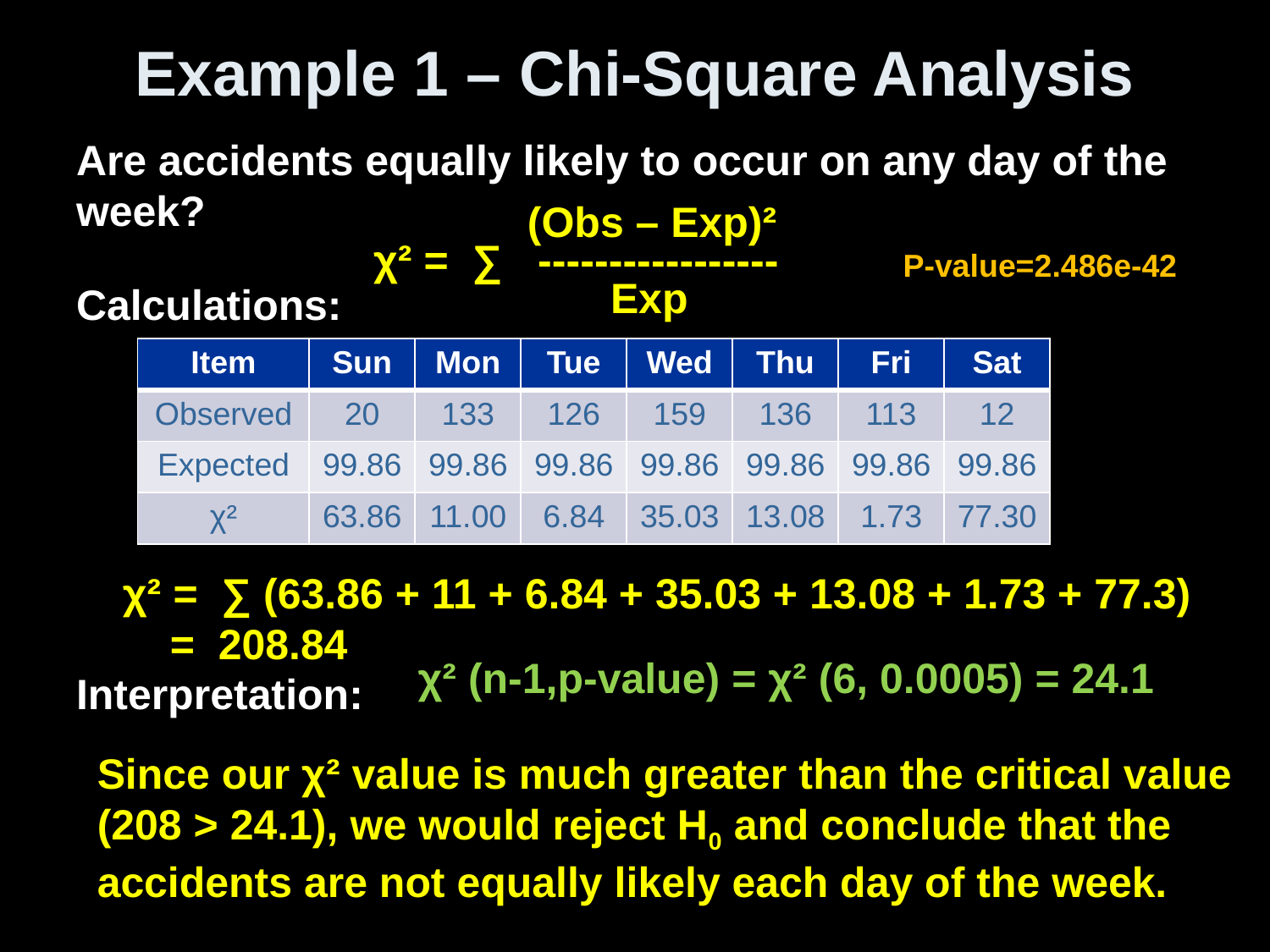

# Example 1 – Chi-Square Analysis
Are accidents equally likely to occur on any day of the week?

Calculations:

Interpretation:
             (Obs – Exp)²
χ² =  ∑   -----------------
                    Exp
P-value=2.486e-42
| Item | Sun | Mon | Tue | Wed | Thu | Fri | Sat |
| --- | --- | --- | --- | --- | --- | --- | --- |
| Observed | 20 | 133 | 126 | 159 | 136 | 113 | 12 |
| Expected | 99.86 | 99.86 | 99.86 | 99.86 | 99.86 | 99.86 | 99.86 |
| χ² | 63.86 | 11.00 | 6.84 | 35.03 | 13.08 | 1.73 | 77.30 |
χ² =  ∑ (63.86 + 11 + 6.84 + 35.03 + 13.08 + 1.73 + 77.3)
    =  208.84
χ² (n-1,p-value) = χ² (6, 0.0005) = 24.1
Since our χ² value is much greater than the critical value (208 > 24.1), we would reject H0 and conclude that the accidents are not equally likely each day of the week.